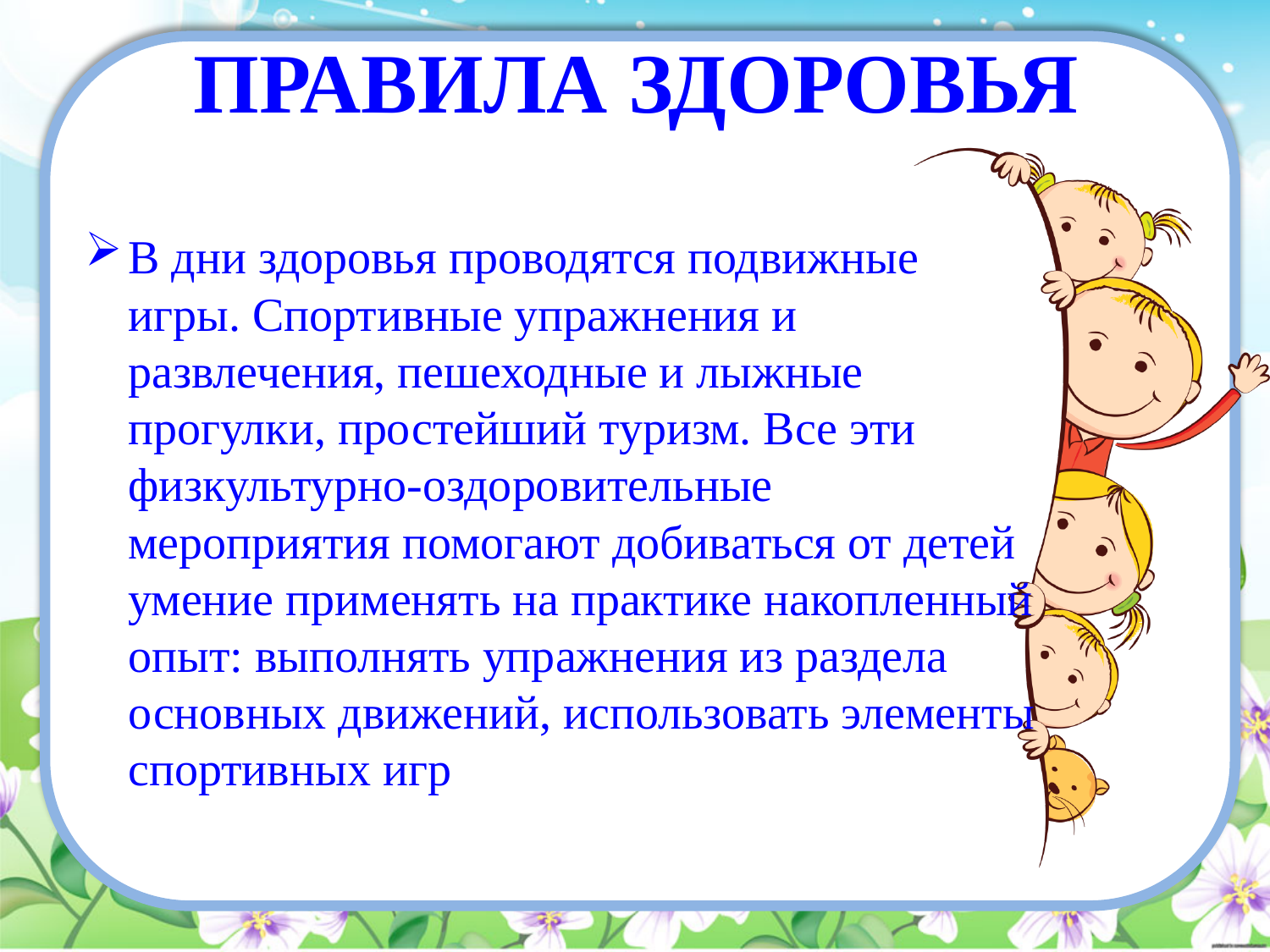

# ПРАВИЛА ЗДОРОВЬЯ
В дни здоровья проводятся подвижные игры. Спортивные упражнения и развлечения, пешеходные и лыжные прогулки, простейший туризм. Все эти физкультурно-оздоровительные мероприятия помогают добиваться от детей умение применять на практике накопленный опыт: выполнять упражнения из раздела основных движений, использовать элементы спортивных игр